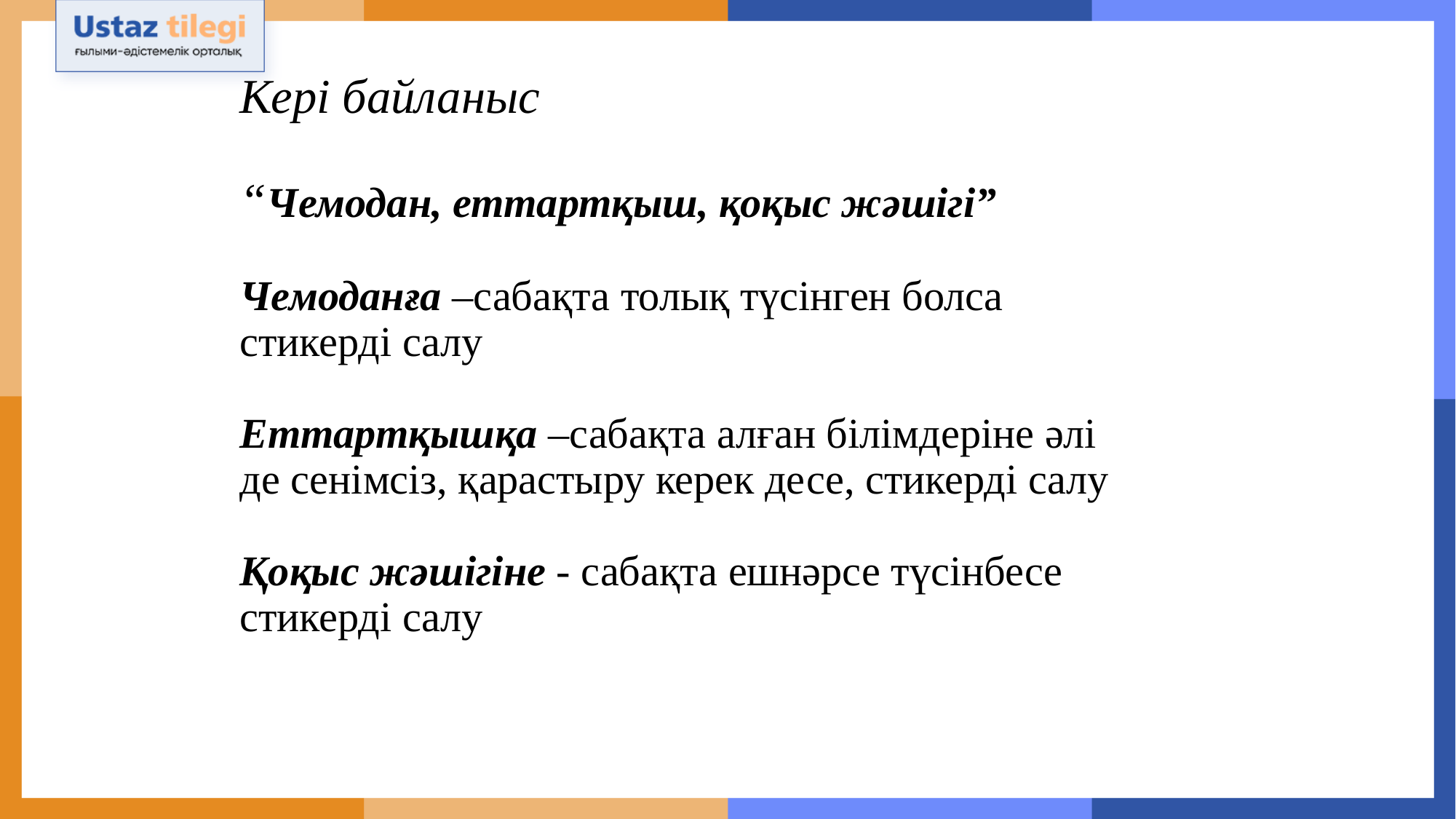

# Кері байланыс “Чемодан, еттартқыш, қоқыс жәшігі” Чемоданға –сабақта толық түсінген болса стикерді салу Еттартқышқа –сабақта алған білімдеріне әлі де сенімсіз, қарастыру керек десе, стикерді салу Қоқыс жәшігіне - сабақта ешнәрсе түсінбесе стикерді салу